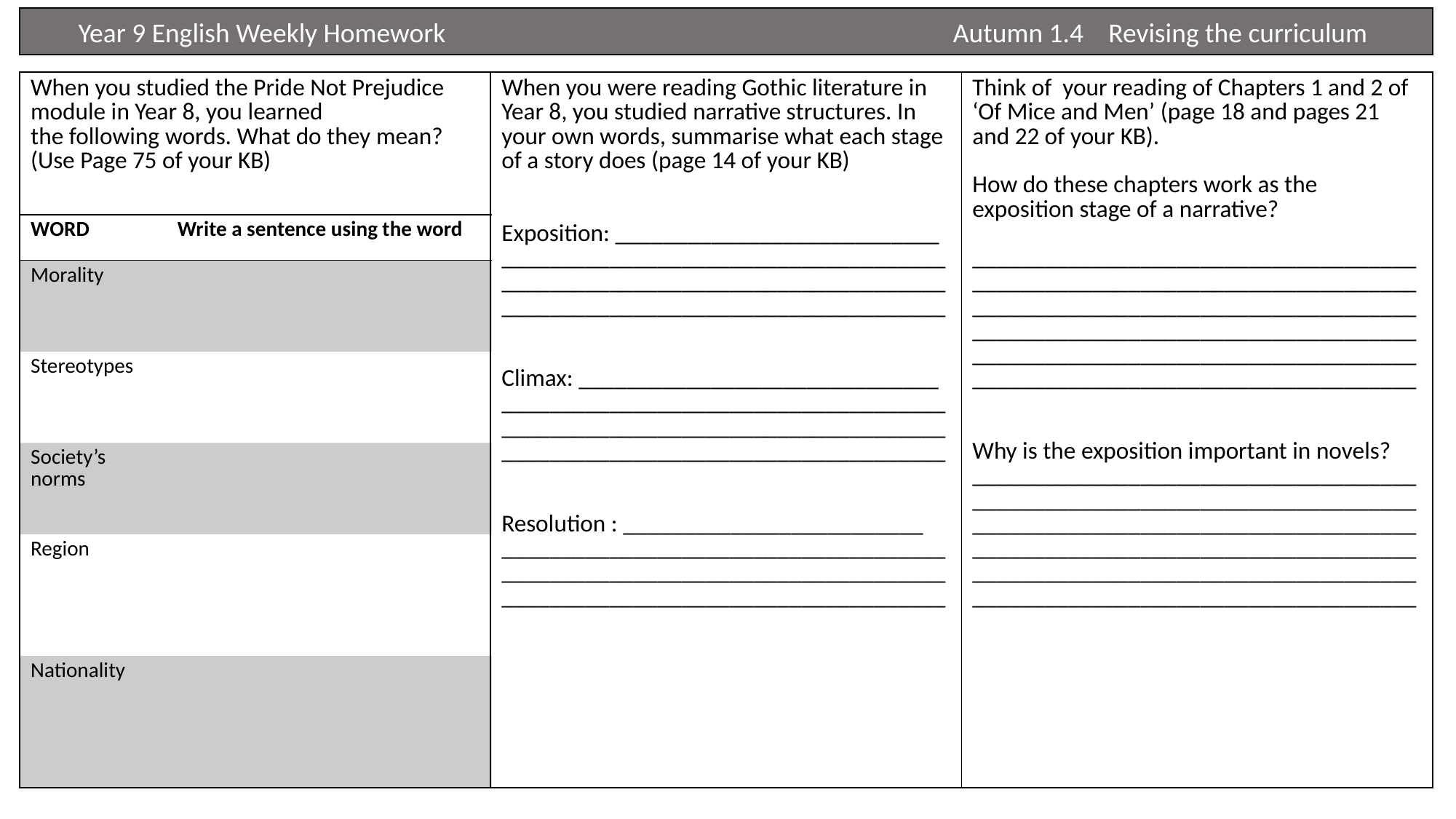

Year 9 English Weekly Homework                                                                                  Autumn 1.4    Revising the curriculum
| When you studied the Pride Not Prejudice module in Year 8, you learned the following words. What do they mean? (Use Page 75 of your KB) | When you were reading Gothic literature in Year 8, you studied narrative structures. In your own words, summarise what each stage of a story does (page 14 of your KB) Exposition: \_\_\_\_\_\_\_\_\_\_\_\_\_\_\_\_\_\_\_\_\_\_\_\_\_\_\_ \_\_\_\_\_\_\_\_\_\_\_\_\_\_\_\_\_\_\_\_\_\_\_\_\_\_\_\_\_\_\_\_\_\_\_\_\_\_\_\_\_\_\_\_\_\_\_\_\_\_\_\_\_\_\_\_\_\_\_\_\_\_\_\_\_\_\_\_\_\_\_\_\_\_\_\_\_\_\_\_\_\_\_\_\_\_\_\_\_\_\_\_\_\_\_\_\_\_\_\_\_\_\_\_\_\_\_\_\_\_\_ Climax: \_\_\_\_\_\_\_\_\_\_\_\_\_\_\_\_\_\_\_\_\_\_\_\_\_\_\_\_\_\_ \_\_\_\_\_\_\_\_\_\_\_\_\_\_\_\_\_\_\_\_\_\_\_\_\_\_\_\_\_\_\_\_\_\_\_\_\_\_\_\_\_\_\_\_\_\_\_\_\_\_\_\_\_\_\_\_\_\_\_\_\_\_\_\_\_\_\_\_\_\_\_\_\_\_\_\_\_\_\_\_\_\_\_\_\_\_\_\_\_\_\_\_\_\_\_\_\_\_\_\_\_\_\_\_\_\_\_\_\_\_\_ Resolution : \_\_\_\_\_\_\_\_\_\_\_\_\_\_\_\_\_\_\_\_\_\_\_\_\_ \_\_\_\_\_\_\_\_\_\_\_\_\_\_\_\_\_\_\_\_\_\_\_\_\_\_\_\_\_\_\_\_\_\_\_\_\_\_\_\_\_\_\_\_\_\_\_\_\_\_\_\_\_\_\_\_\_\_\_\_\_\_\_\_\_\_\_\_\_\_\_\_\_\_\_\_\_\_\_\_\_\_\_\_\_\_\_\_\_\_\_\_\_\_\_\_\_\_\_\_\_\_\_\_\_\_\_\_\_\_\_ | Think of your reading of Chapters 1 and 2 of ‘Of Mice and Men’ (page 18 and pages 21 and 22 of your KB). How do these chapters work as the exposition stage of a narrative? \_\_\_\_\_\_\_\_\_\_\_\_\_\_\_\_\_\_\_\_\_\_\_\_\_\_\_\_\_\_\_\_\_\_\_\_\_\_\_\_\_\_\_\_\_\_\_\_\_\_\_\_\_\_\_\_\_\_\_\_\_\_\_\_\_\_\_\_\_\_\_\_\_\_\_\_\_\_\_\_\_\_\_\_\_\_\_\_\_\_\_\_\_\_\_\_\_\_\_\_\_\_\_\_\_\_\_\_\_\_\_ \_\_\_\_\_\_\_\_\_\_\_\_\_\_\_\_\_\_\_\_\_\_\_\_\_\_\_\_\_\_\_\_\_\_\_\_\_\_\_\_\_\_\_\_\_\_\_\_\_\_\_\_\_\_\_\_\_\_\_\_\_\_\_\_\_\_\_\_\_\_\_\_\_\_\_\_\_\_\_\_\_\_\_\_\_\_\_\_\_\_\_\_\_\_\_\_\_\_\_\_\_\_\_\_\_\_\_\_\_\_\_ Why is the exposition important in novels? \_\_\_\_\_\_\_\_\_\_\_\_\_\_\_\_\_\_\_\_\_\_\_\_\_\_\_\_\_\_\_\_\_\_\_\_\_\_\_\_\_\_\_\_\_\_\_\_\_\_\_\_\_\_\_\_\_\_\_\_\_\_\_\_\_\_\_\_\_\_\_\_\_\_\_\_\_\_\_\_\_\_\_\_\_\_\_\_\_\_\_\_\_\_\_\_\_\_\_\_\_\_\_\_\_\_\_\_\_\_\_ \_\_\_\_\_\_\_\_\_\_\_\_\_\_\_\_\_\_\_\_\_\_\_\_\_\_\_\_\_\_\_\_\_\_\_\_\_\_\_\_\_\_\_\_\_\_\_\_\_\_\_\_\_\_\_\_\_\_\_\_\_\_\_\_\_\_\_\_\_\_\_\_\_\_\_\_\_\_\_\_\_\_\_\_\_\_\_\_\_\_\_\_\_\_\_\_\_\_\_\_\_\_\_\_\_\_\_\_\_\_\_ |
| --- | --- | --- |
| WORD​​ | Write a sentence using the word​ |
| --- | --- |
| Morality | ​ |
| Stereotypes | ​ |
| Society’s norms | ​ |
| Region | ​ |
| Nationality | ​ |